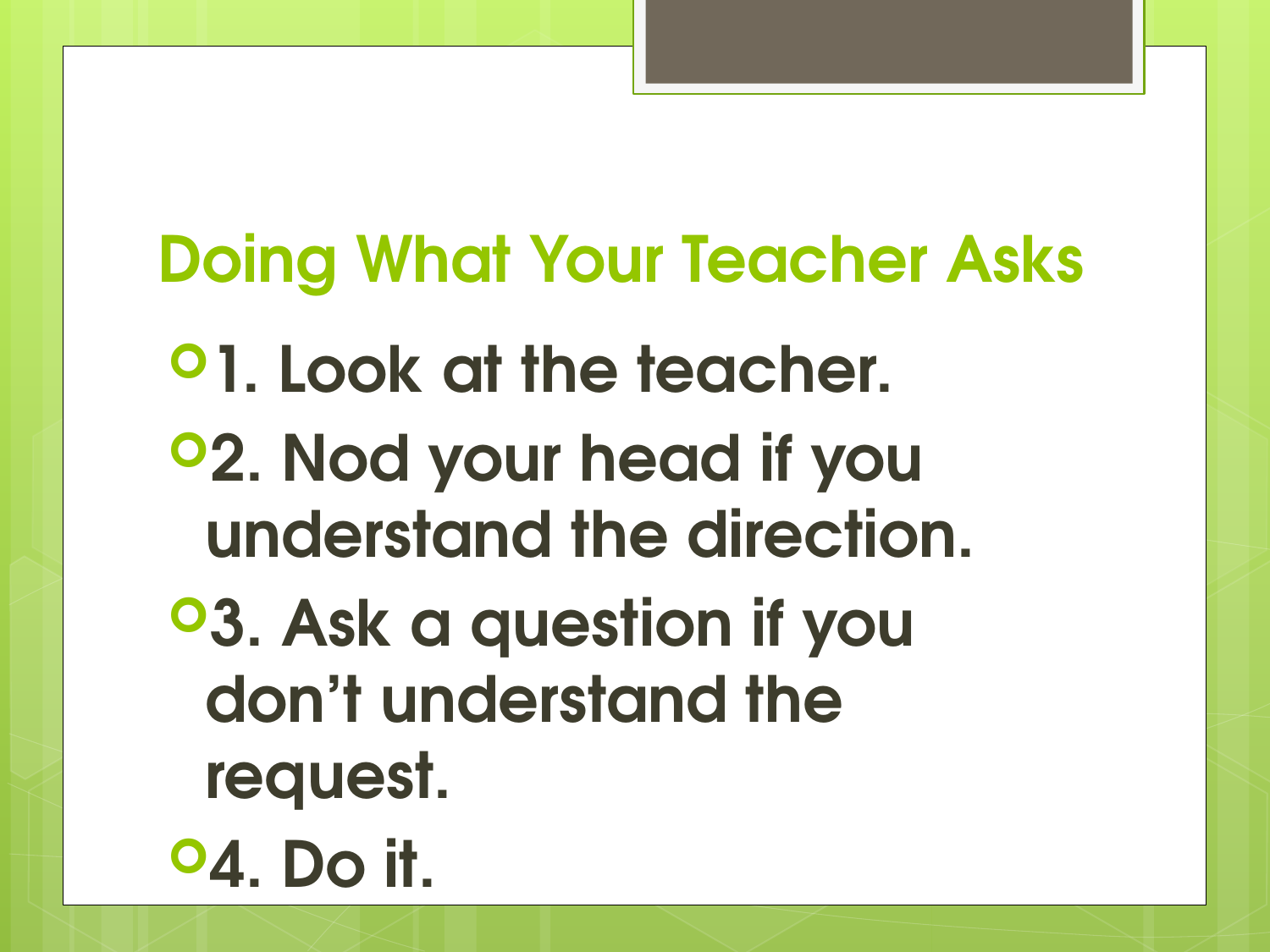

# Doing What Your Teacher Asks
1. Look at the teacher.
2. Nod your head if you understand the direction.
3. Ask a question if you don’t understand the request.
4. Do it.